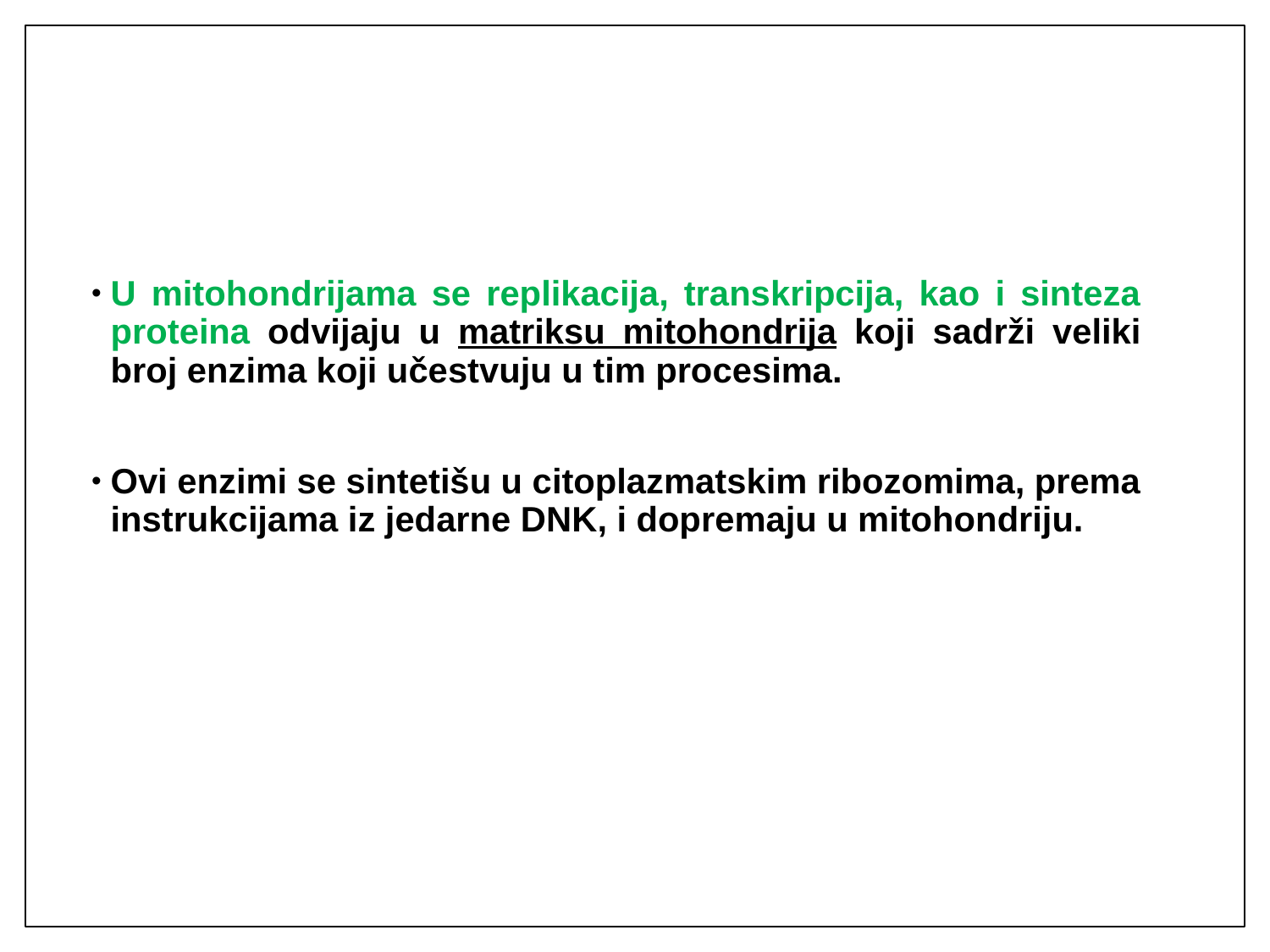

U mitohondrijama se replikacija, transkripcija, kao i sinteza proteina odvijaju u matriksu mitohondrija koji sadrži veliki broj enzima koji učestvuju u tim procesima.

Ovi enzimi se sintetišu u citoplazmatskim ribozomima, prema instrukcijama iz jedarne DNK, i dopremaju u mitohondriju.